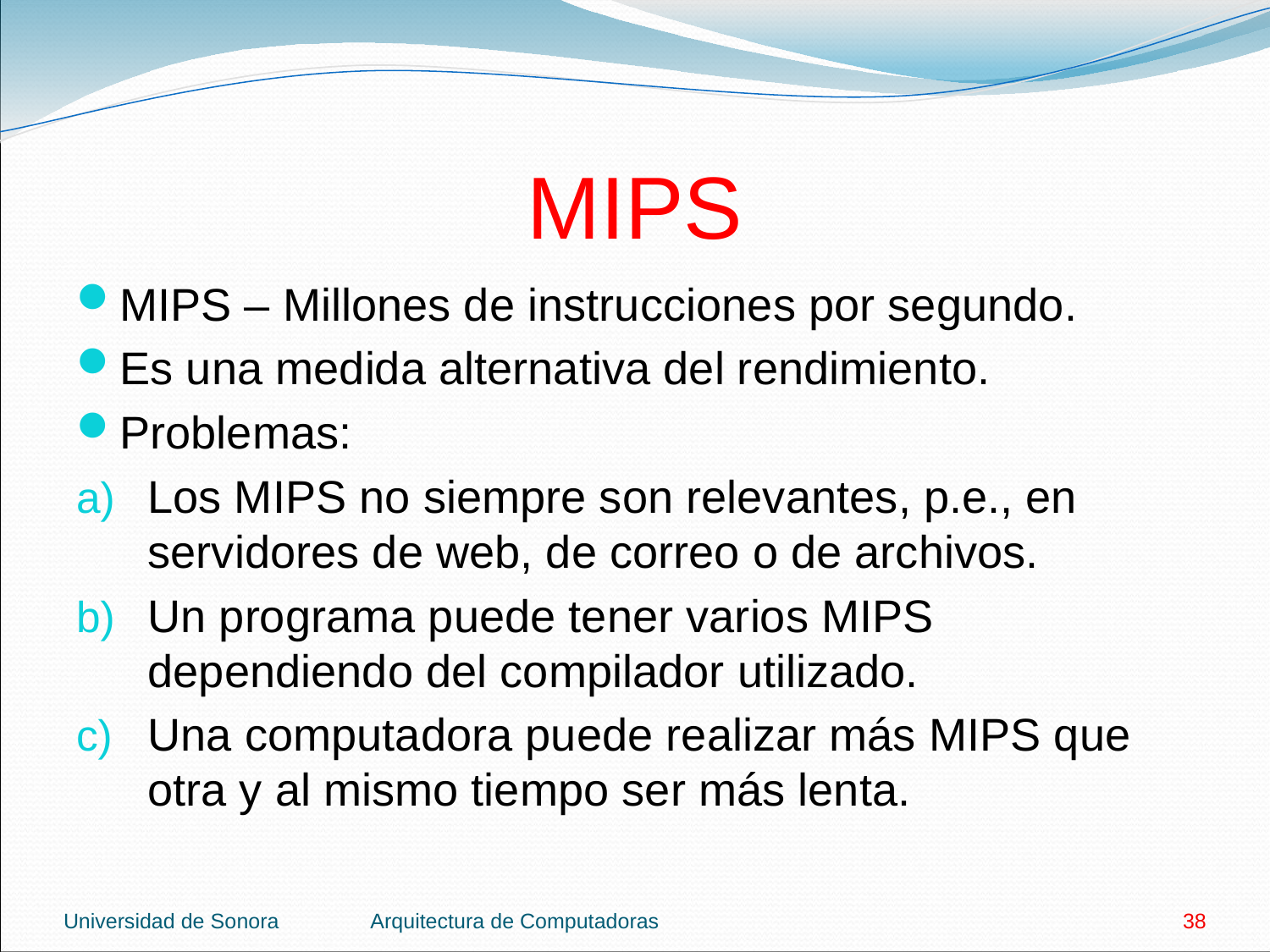

# MIPS
MIPS – Millones de instrucciones por segundo.
Es una medida alternativa del rendimiento.
Problemas:
Los MIPS no siempre son relevantes, p.e., en servidores de web, de correo o de archivos.
Un programa puede tener varios MIPS dependiendo del compilador utilizado.
Una computadora puede realizar más MIPS que otra y al mismo tiempo ser más lenta.

Universidad de Sonora
Arquitectura de Computadoras
38